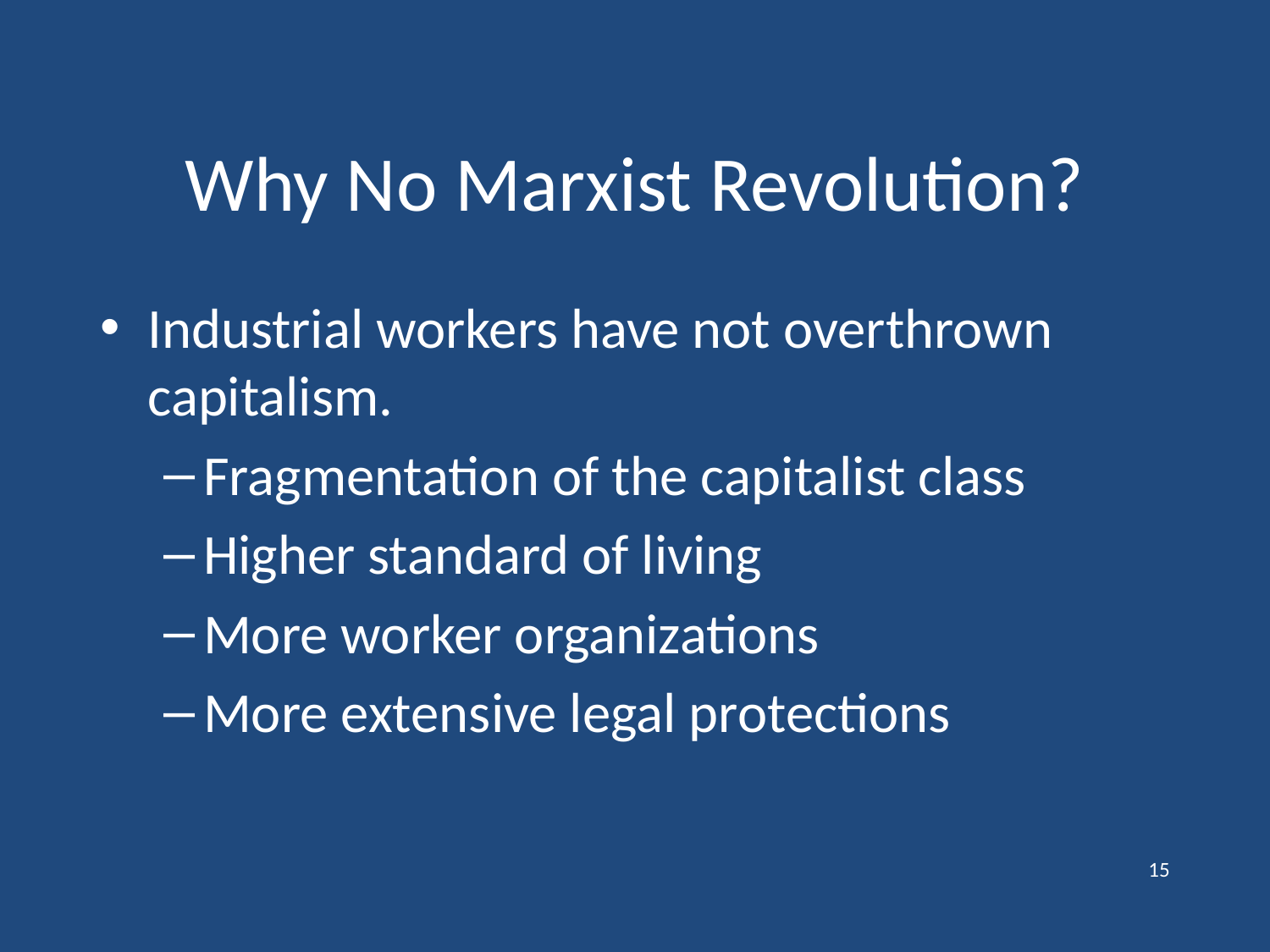

# Why No Marxist Revolution?
Industrial workers have not overthrown capitalism.
Fragmentation of the capitalist class
Higher standard of living
More worker organizations
More extensive legal protections
15